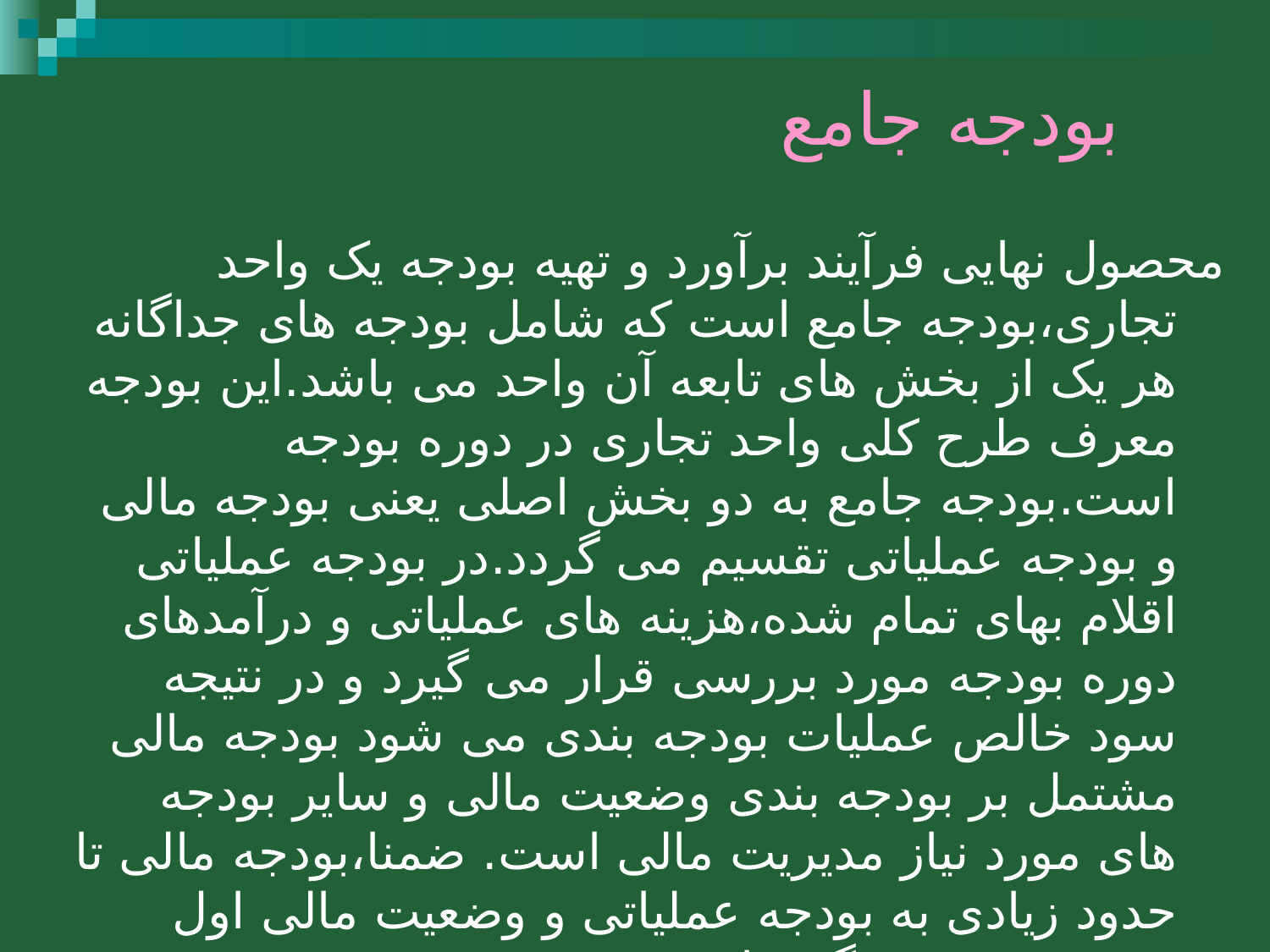

بودجه جامع
محصول نهایی فرآیند برآورد و تهیه بودجه یک واحد تجاری،بودجه جامع است که شامل بودجه های جداگانه هر یک از بخش های تابعه آن واحد می باشد.این بودجه معرف طرح کلی واحد تجاری در دوره بودجه است.بودجه جامع به دو بخش اصلی یعنی بودجه مالی و بودجه عملیاتی تقسیم می گردد.در بودجه عملیاتی اقلام بهای تمام شده،هزینه های عملیاتی و درآمدهای دوره بودجه مورد بررسی قرار می گیرد و در نتیجه سود خالص عملیات بودجه بندی می شود بودجه مالی مشتمل بر بودجه بندی وضعیت مالی و سایر بودجه های مورد نیاز مدیریت مالی است. ضمنا،بودجه مالی تا حدود زیادی به بودجه عملیاتی و وضعیت مالی اول دوره بودجه بستگی دارد.